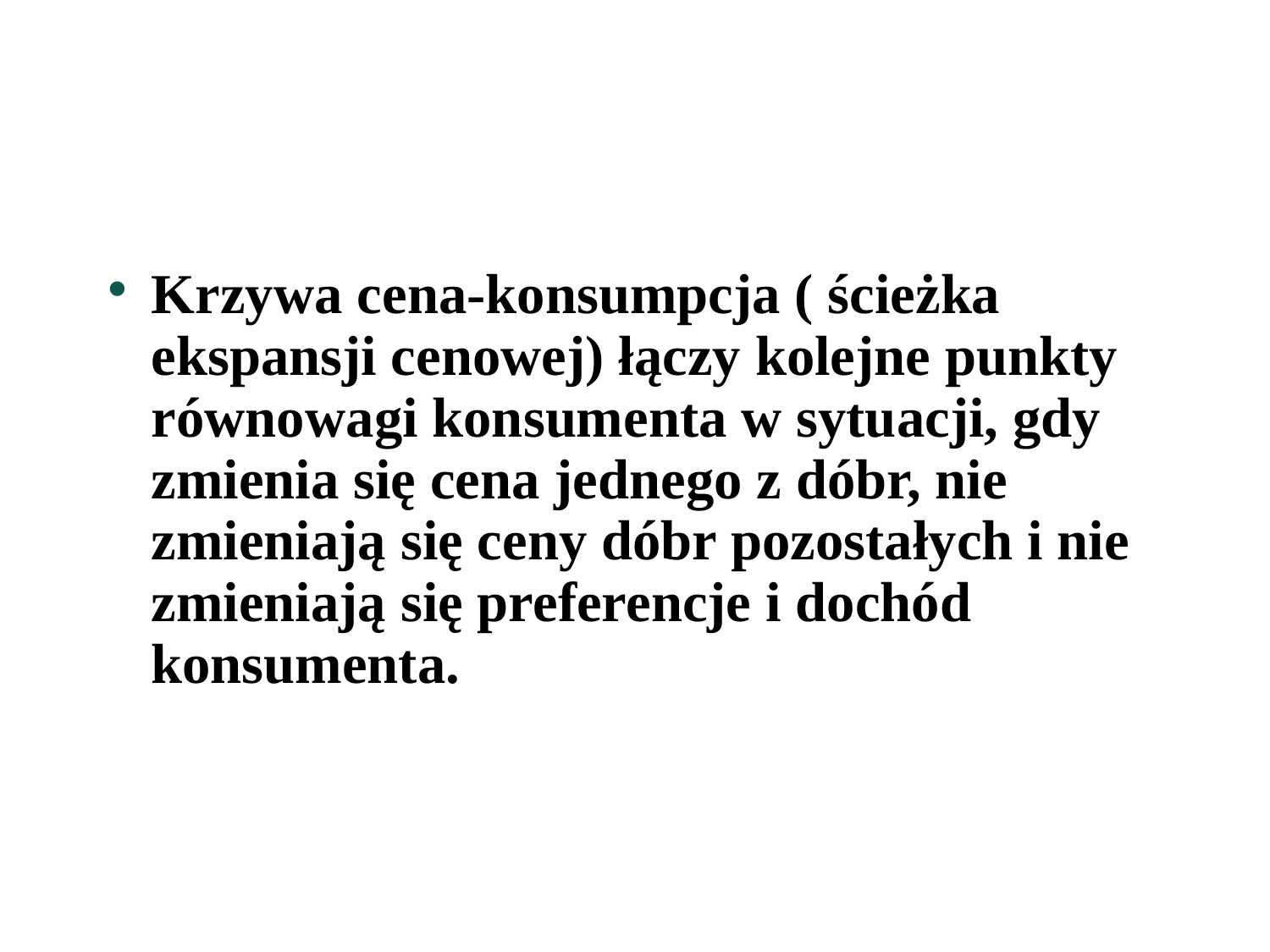

Krzywa cena-konsumpcja ( ścieżka ekspansji cenowej) łączy kolejne punkty równowagi konsumenta w sytuacji, gdy zmienia się cena jednego z dóbr, nie zmieniają się ceny dóbr pozostałych i nie zmieniają się preferencje i dochód konsumenta.